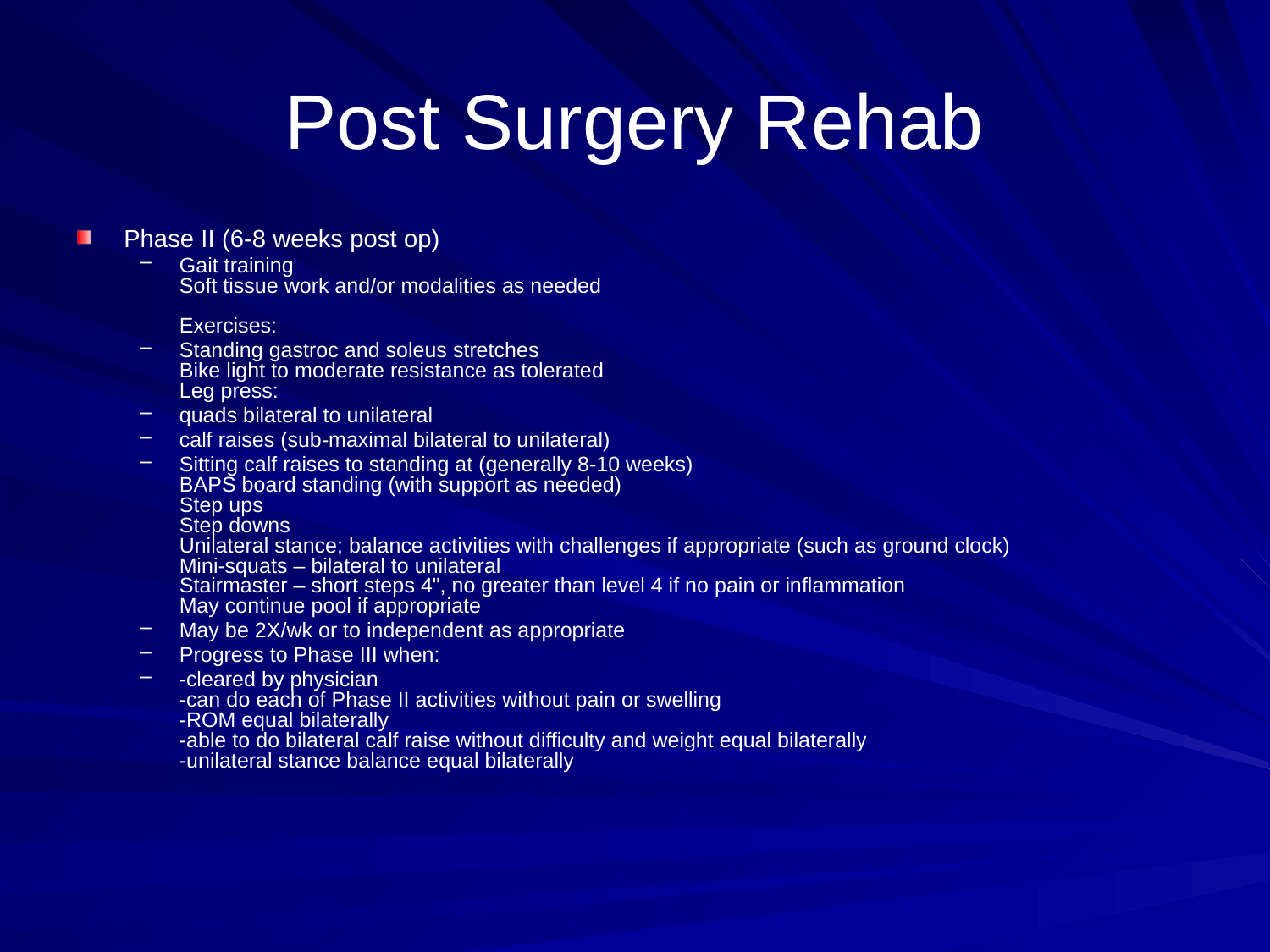

# Post Surgery Rehab
Phase II (6-8 weeks post op)
Gait training
Soft tissue work and/or modalities as needed
Exercises:
Standing gastroc and soleus stretches
Bike light to moderate resistance as tolerated
Leg press:
quads bilateral to unilateral
calf raises (sub-maximal bilateral to unilateral)
Sitting calf raises to standing at (generally 8-10 weeks)
BAPS board standing (with support as needed)
Step ups
Step downs
Unilateral stance; balance activities with challenges if appropriate (such as ground clock)
Mini-squats – bilateral to unilateral
Stairmaster – short steps 4", no greater than level 4 if no pain or inflammation
May continue pool if appropriate
May be 2X/wk or to independent as appropriate
Progress to Phase III when:
-cleared by physician
-can do each of Phase II activities without pain or swelling
-ROM equal bilaterally
-able to do bilateral calf raise without difficulty and weight equal bilaterally
-unilateral stance balance equal bilaterally